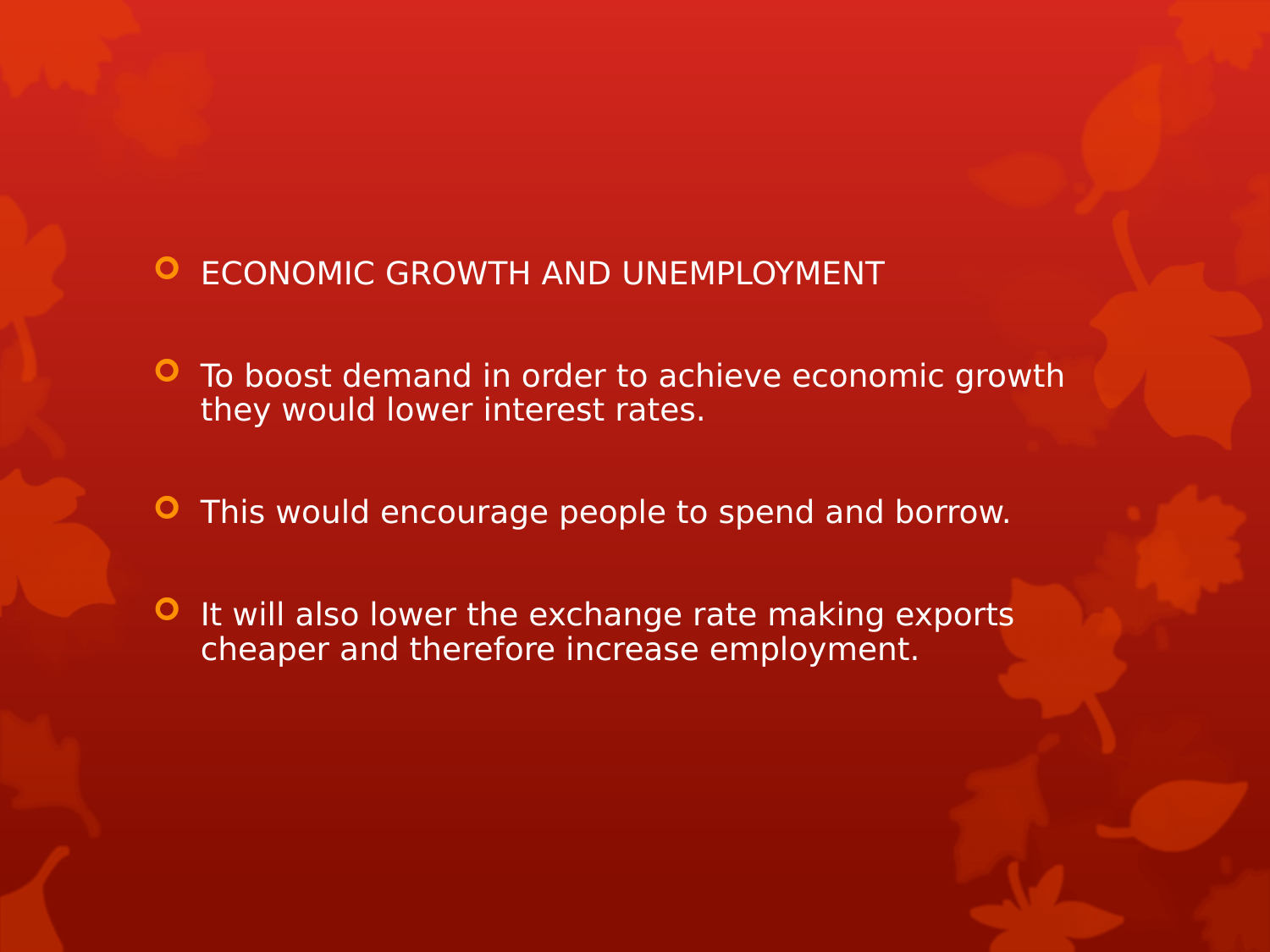

#
ECONOMIC GROWTH AND UNEMPLOYMENT

To boost demand in order to achieve economic growth they would lower interest rates.

This would encourage people to spend and borrow.

It will also lower the exchange rate making exports cheaper and therefore increase employment.